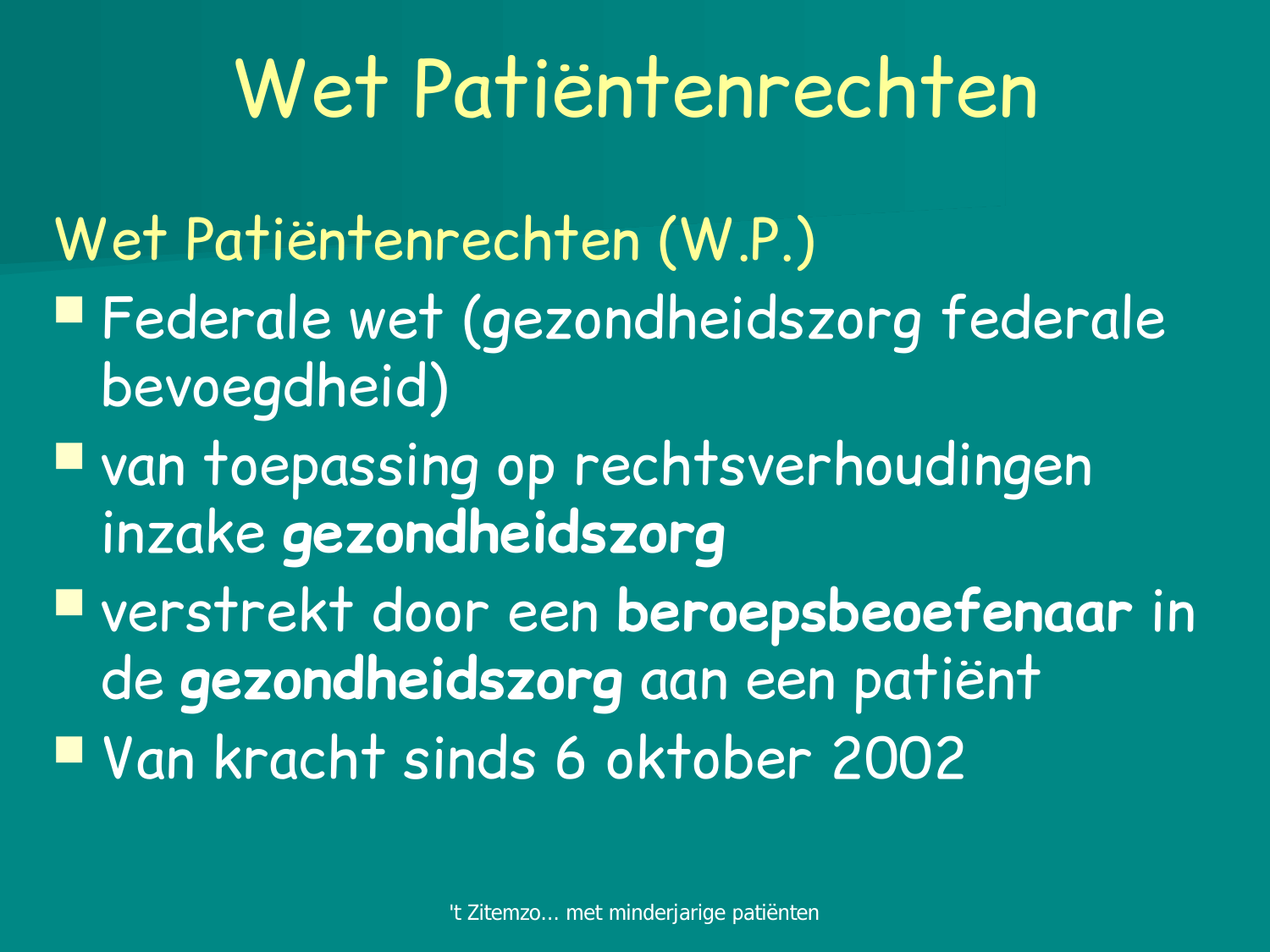

# Wet Patiëntenrechten
Wet Patiëntenrechten (W.P.)
Federale wet (gezondheidszorg federale bevoegdheid)
van toepassing op rechtsverhoudingen inzake gezondheidszorg
verstrekt door een beroepsbeoefenaar in de gezondheidszorg aan een patiënt
Van kracht sinds 6 oktober 2002
't Zitemzo... met minderjarige patiënten